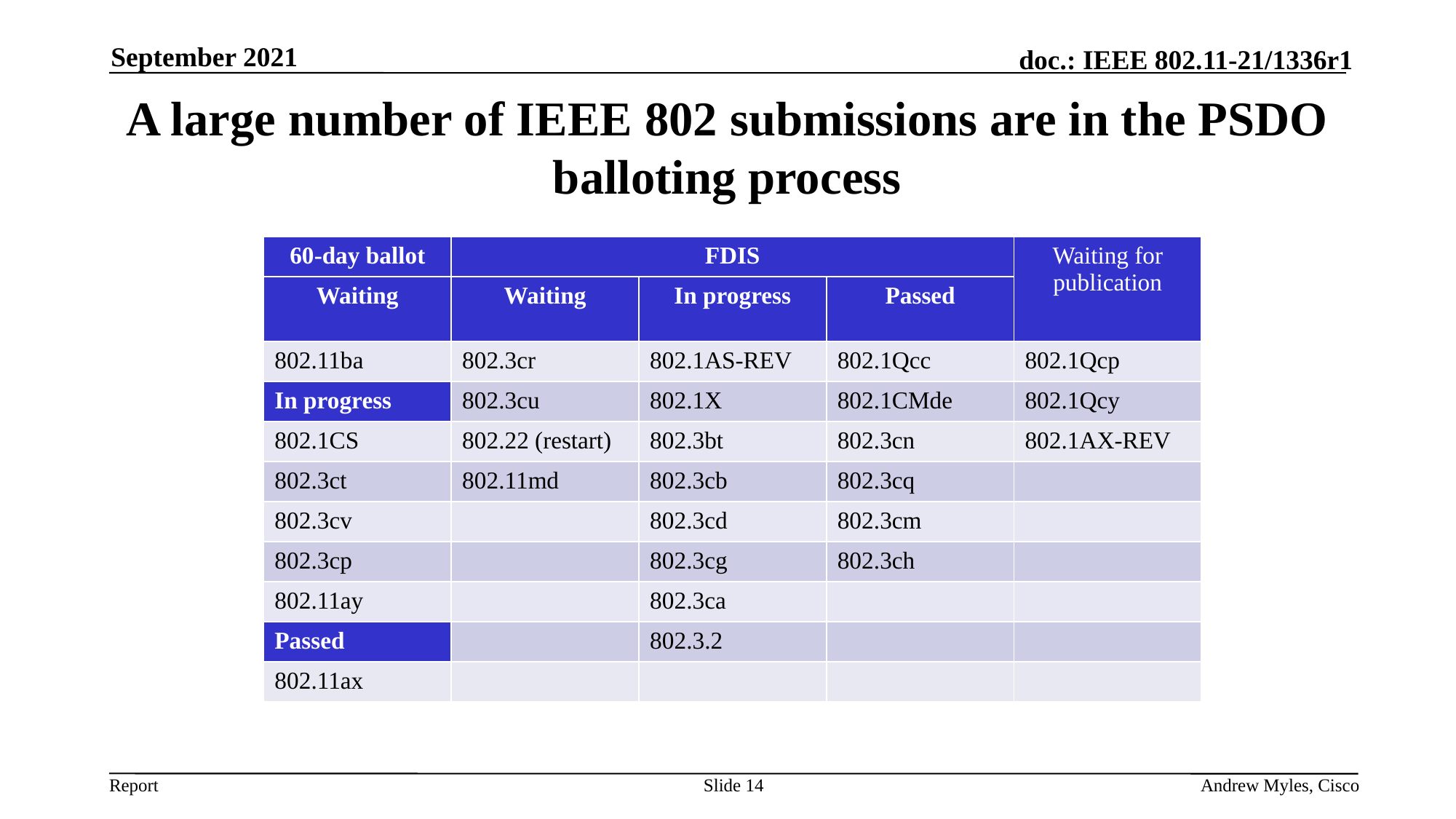

September 2021
# A large number of IEEE 802 submissions are in the PSDO balloting process

| 60-day ballot | FDIS |  |  | Waiting for publication |
| --- | --- | --- | --- | --- |
| Waiting | Waiting | In progress | Passed | Waiting for publication |
| 802.11ba | 802.3cr | 802.1AS-REV | 802.1Qcc | 802.1Qcp |
| In progress | 802.3cu | 802.1X | 802.1CMde | 802.1Qcy |
| 802.1CS | 802.22 (restart) | 802.3bt | 802.3cn | 802.1AX-REV |
| 802.3ct | 802.11md | 802.3cb | 802.3cq |  |
| 802.3cv |  | 802.3cd | 802.3cm |  |
| 802.3cp |  | 802.3cg | 802.3ch |  |
| 802.11ay |  | 802.3ca |  |  |
| Passed |  | 802.3.2 |  |  |
| 802.11ax |  |  |  |  |

Slide 14
Andrew Myles, Cisco